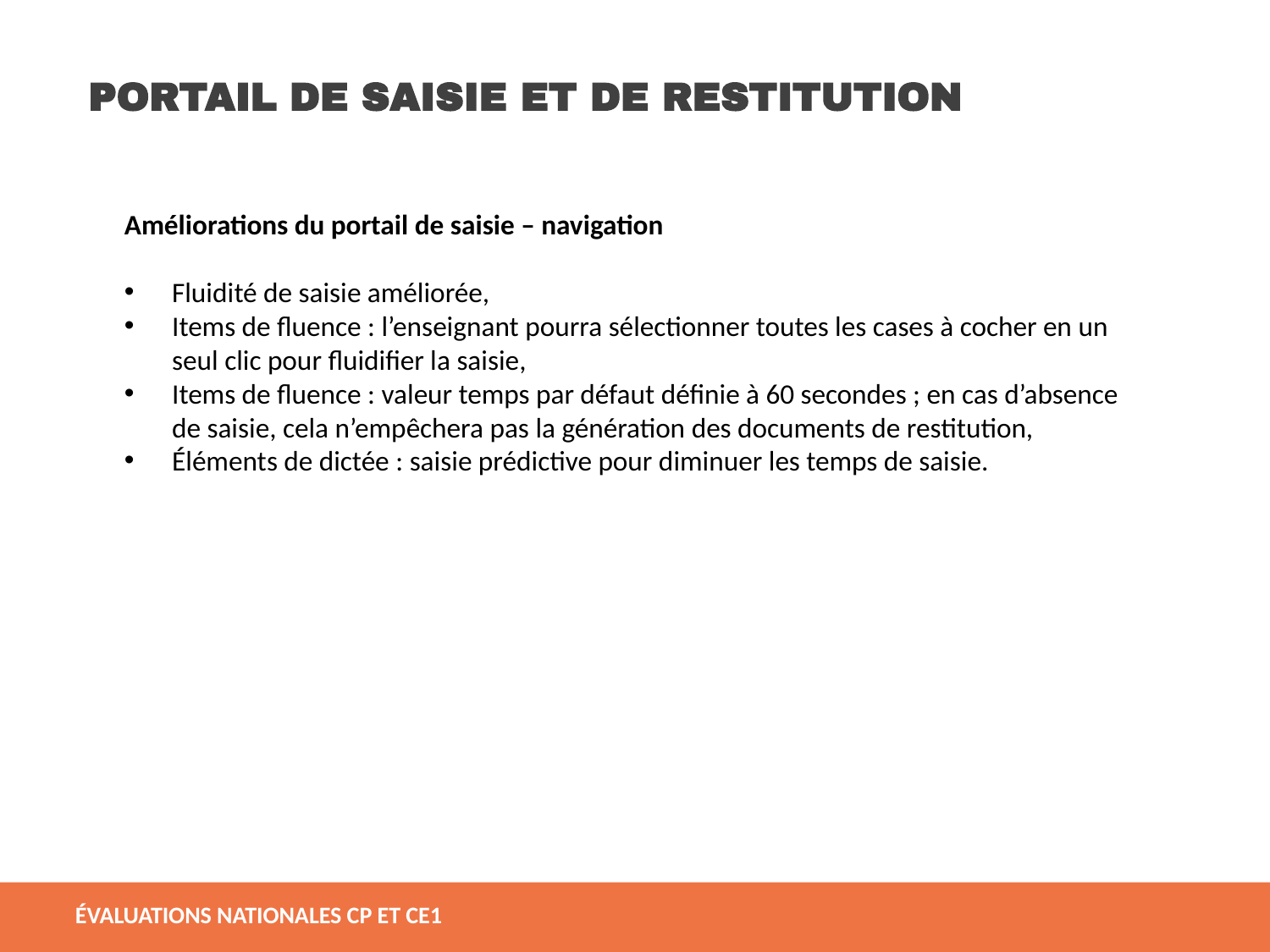

PORTAIL DE SAISIE ET DE RESTITUTION
Améliorations du portail de saisie – navigation

Fluidité de saisie améliorée,
Items de fluence : l’enseignant pourra sélectionner toutes les cases à cocher en un seul clic pour fluidifier la saisie,
Items de fluence : valeur temps par défaut définie à 60 secondes ; en cas d’absence de saisie, cela n’empêchera pas la génération des documents de restitution,
Éléments de dictée : saisie prédictive pour diminuer les temps de saisie.